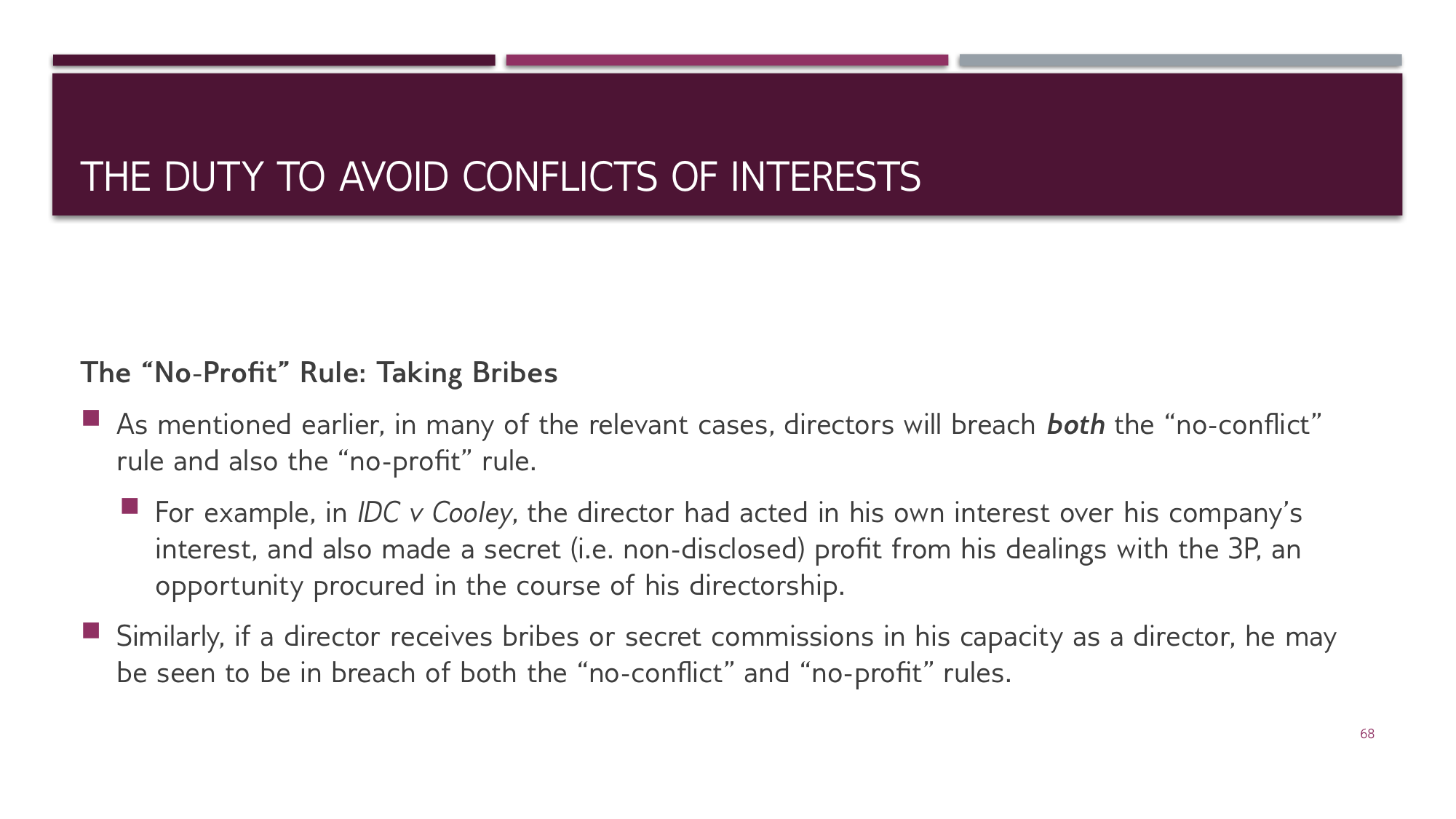

# The Duty to Avoid Conflicts of Interests
The “No-Profit” Rule: Taking Bribes
As mentioned earlier, in many of the relevant cases, directors will breach both the “no-conflict” rule and also the “no-profit” rule.
For example, in IDC v Cooley, the director had acted in his own interest over his company’s interest, and also made a secret (i.e. non-disclosed) profit from his dealings with the 3P, an opportunity procured in the course of his directorship.
Similarly, if a director receives bribes or secret commissions in his capacity as a director, he may be seen to be in breach of both the “no-conflict” and “no-profit” rules.
68